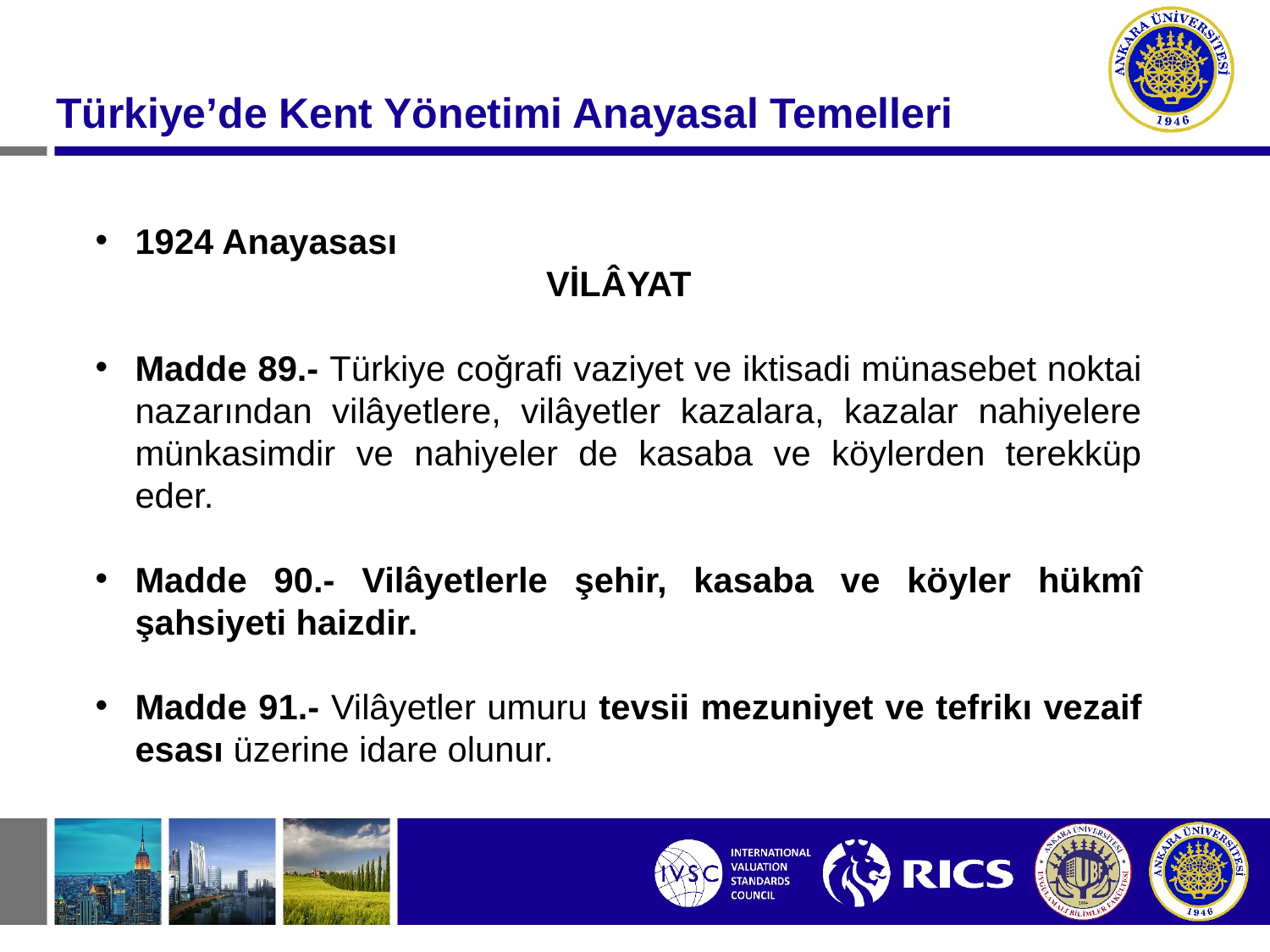

Türkiye’de Kent Yönetimi Anayasal Temelleri
1924 Anayasası
VİLÂYAT

Madde 89.- Türkiye coğrafi vaziyet ve iktisadi münasebet noktai nazarından vilâyetlere, vilâyetler kazalara, kazalar nahiyelere münkasimdir ve nahiyeler de kasaba ve köylerden terekküp eder.

Madde 90.- Vilâyetlerle şehir, kasaba ve köyler hükmî şahsiyeti haizdir.

Madde 91.- Vilâyetler umuru tevsii mezuniyet ve tefrikı vezaif esası üzerine idare olunur.